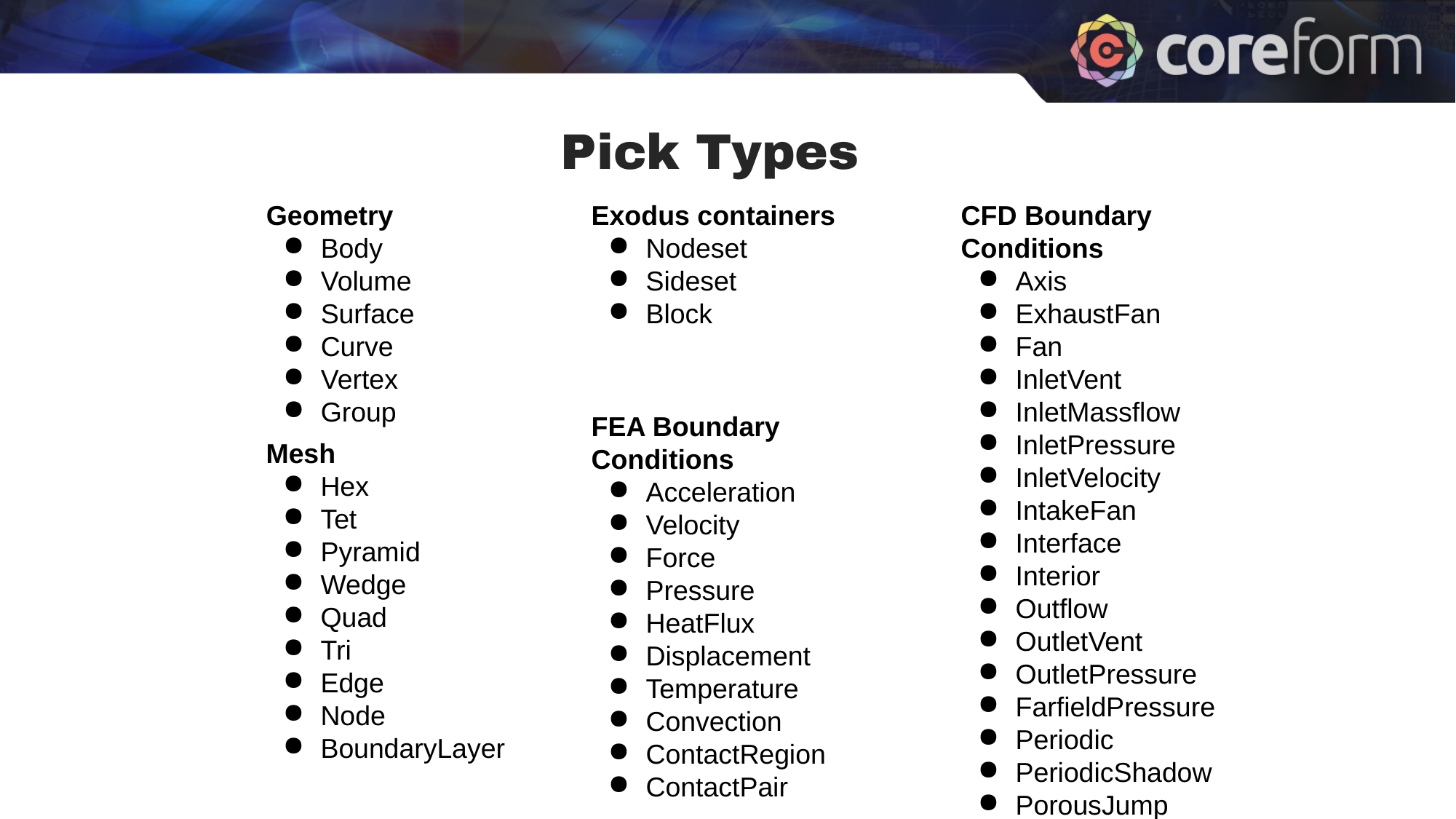

# Pick Types
Geometry
Body
Volume
Surface
Curve
Vertex
Group
Exodus containers
Nodeset
Sideset
Block
CFD Boundary Conditions
Axis
ExhaustFan
Fan
InletVent
InletMassflow
InletPressure
InletVelocity
IntakeFan
Interface
Interior
Outflow
OutletVent
OutletPressure
FarfieldPressure
Periodic
PeriodicShadow
PorousJump
Radiator
Symmetry
Wall
FEA Boundary Conditions
Acceleration
Velocity
Force
Pressure
HeatFlux
Displacement
Temperature
Convection
ContactRegion
ContactPair
Mesh
Hex
Tet
Pyramid
Wedge
Quad
Tri
Edge
Node
BoundaryLayer